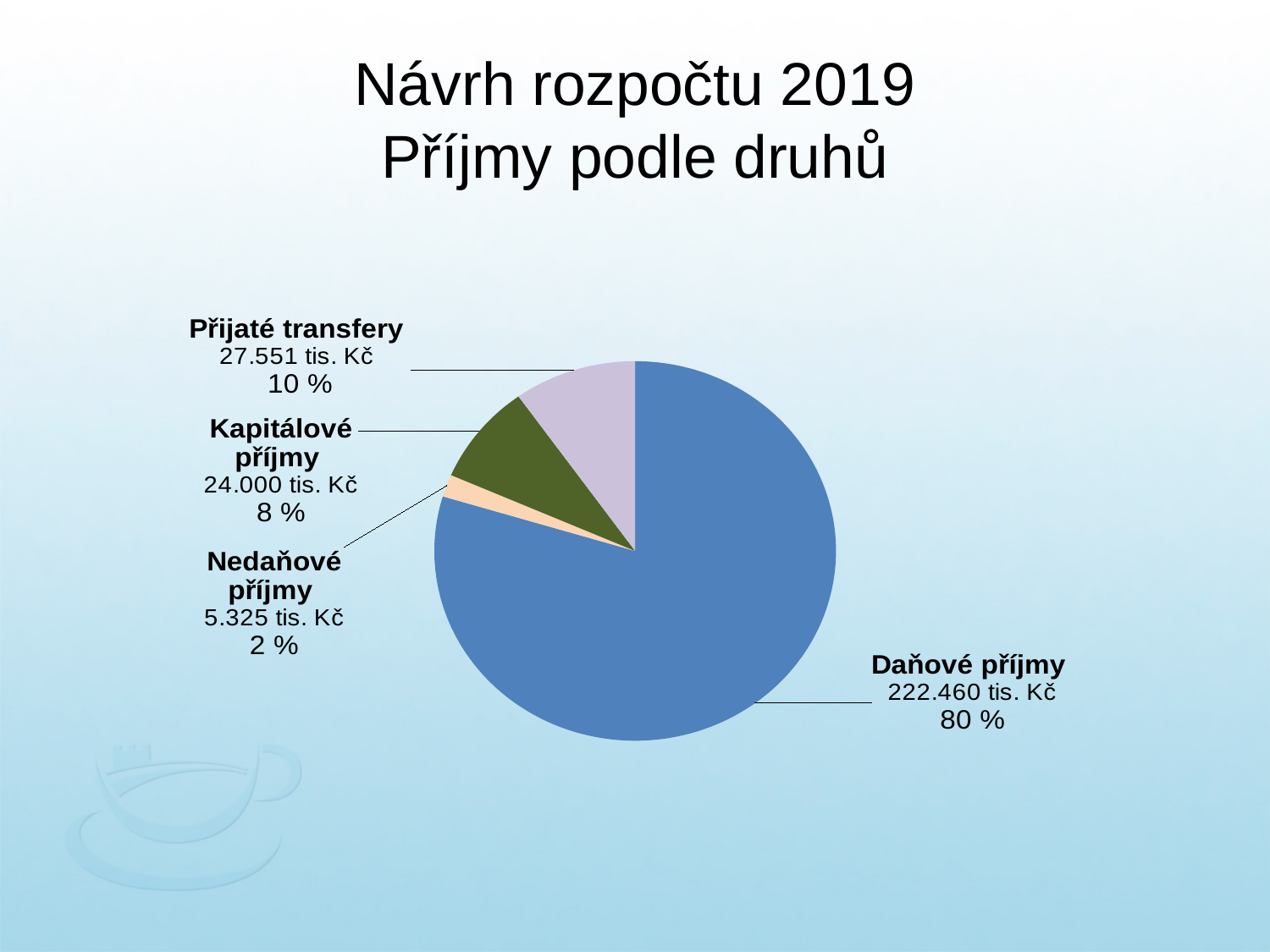

# Návrh rozpočtu 2019 Příjmy podle druhů

### Chart

| Category |  |
|---|---|
| I. Daňové příjmy | 222460.0 |
| II. Nedaňové příjmy | 5325.0 |
| III. Kapitálové příjmy | 24000.0 |
| IV. Přijaté transfery | 27550.6 |